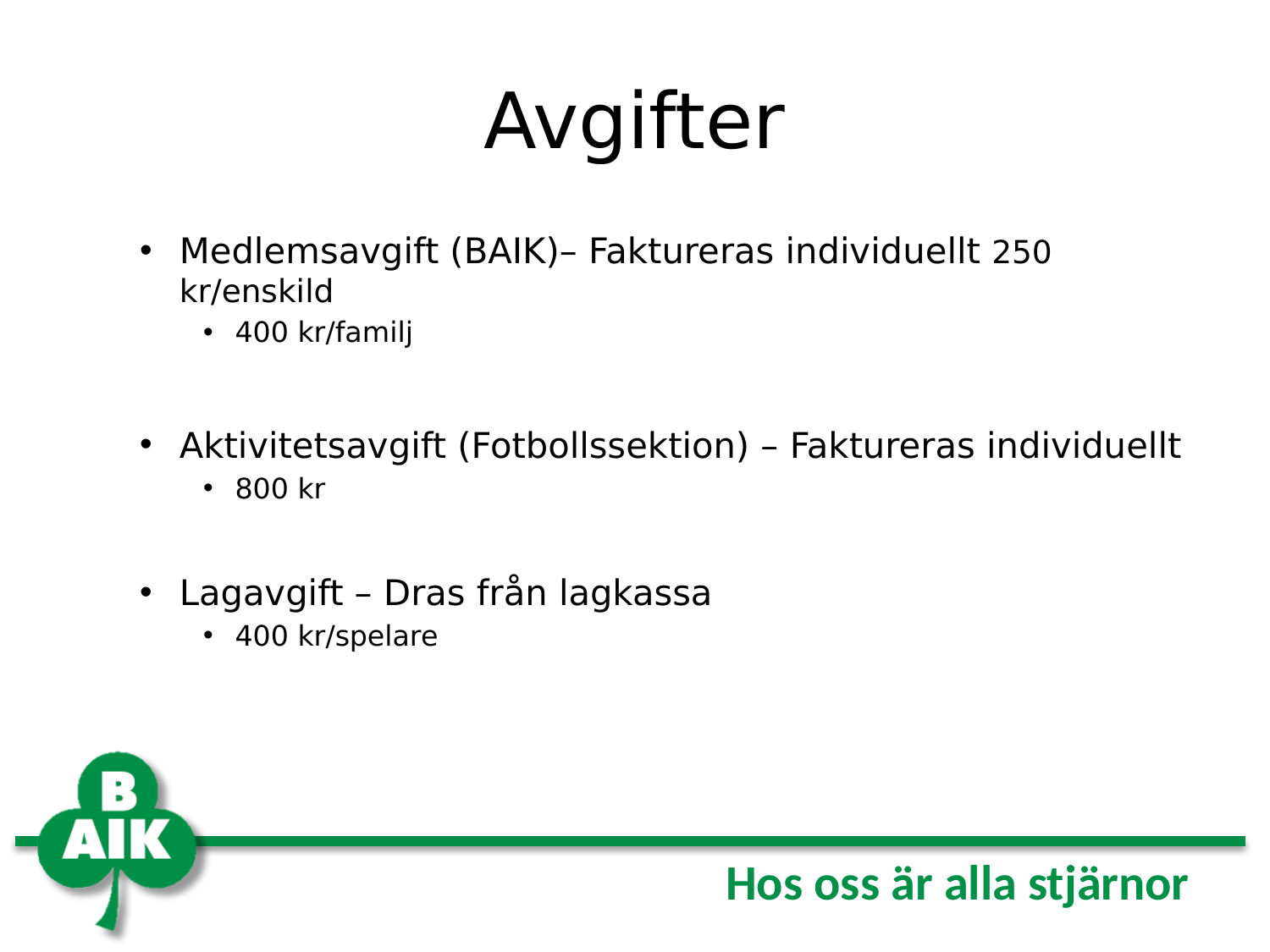

# Avgifter
Medlemsavgift (BAIK)– Faktureras individuellt 250 kr/enskild
400 kr/familj

Aktivitetsavgift (Fotbollssektion) – Faktureras individuellt
800 kr

Lagavgift – Dras från lagkassa
400 kr/spelare